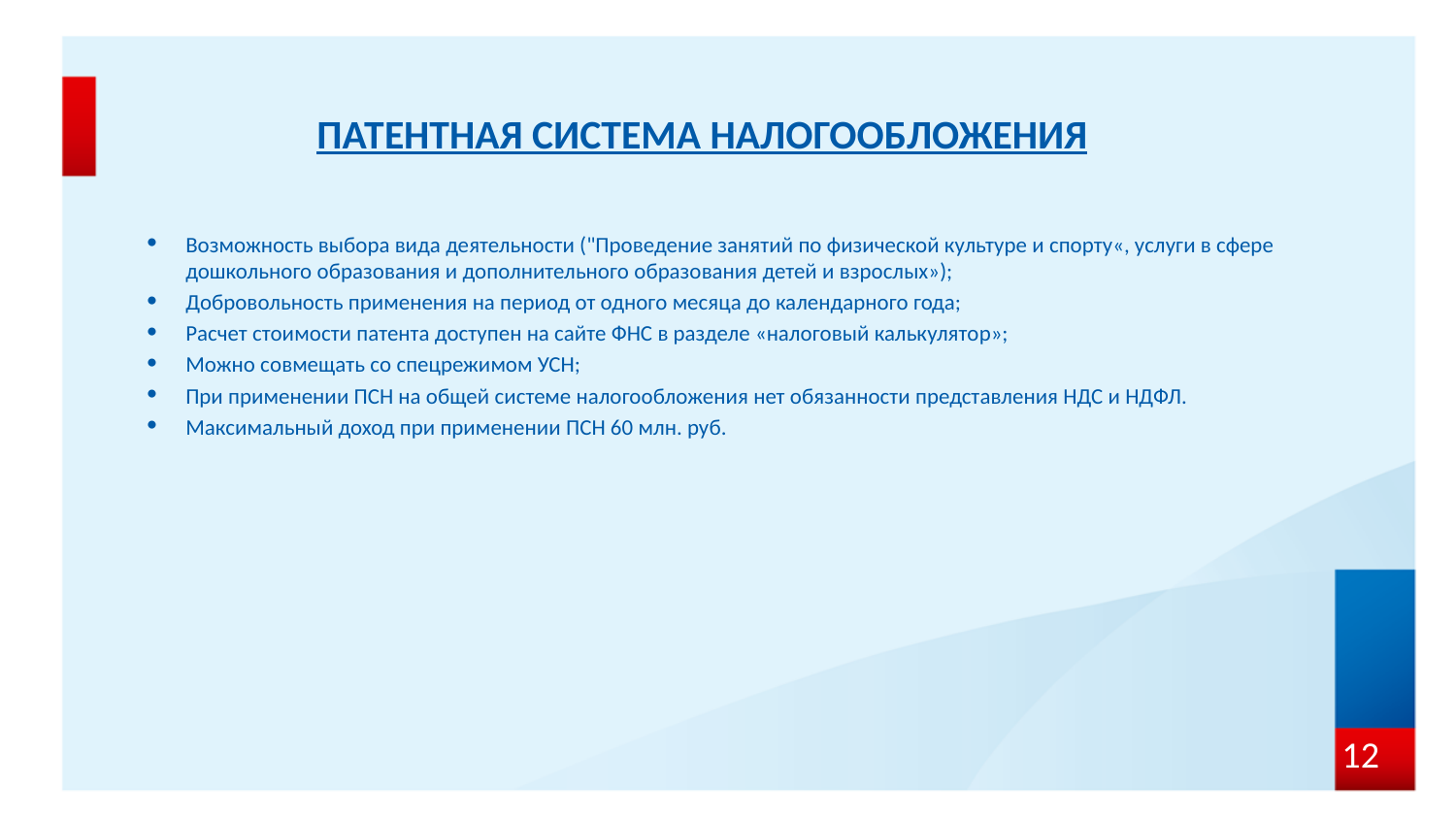

# ПАТЕНТНАЯ СИСТЕМА НАЛОГООБЛОЖЕНИЯ

Возможность выбора вида деятельности ("Проведение занятий по физической культуре и спорту«, услуги в сфере дошкольного образования и дополнительного образования детей и взрослых»);
Добровольность применения на период от одного месяца до календарного года;
Расчет стоимости патента доступен на сайте ФНС в разделе «налоговый калькулятор»;
Можно совмещать со спецрежимом УСН;
При применении ПСН на общей системе налогообложения нет обязанности представления НДС и НДФЛ.
Максимальный доход при применении ПСН 60 млн. руб.
12